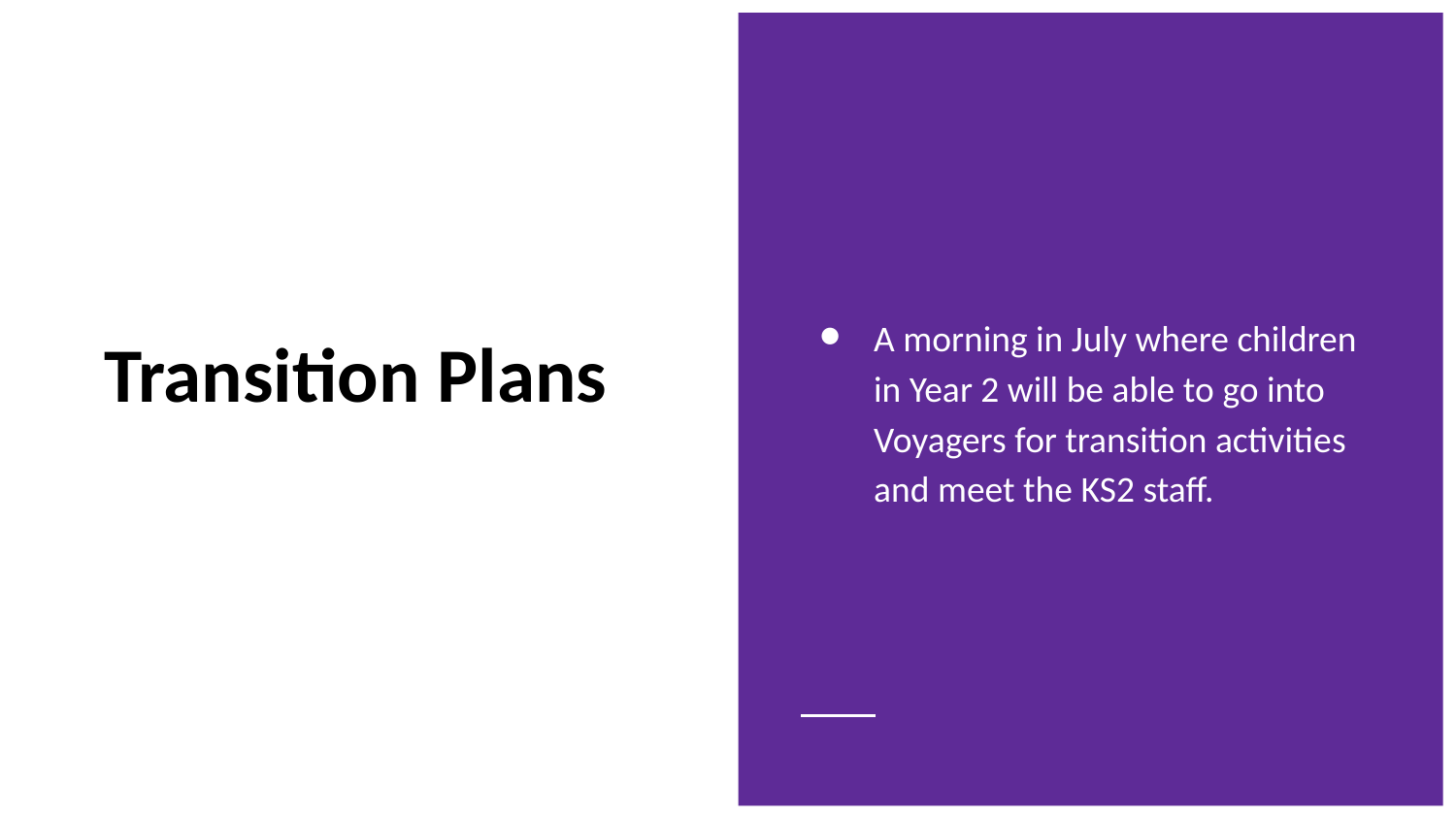

A morning in July where children in Year 2 will be able to go into Voyagers for transition activities and meet the KS2 staff.
# Transition Plans